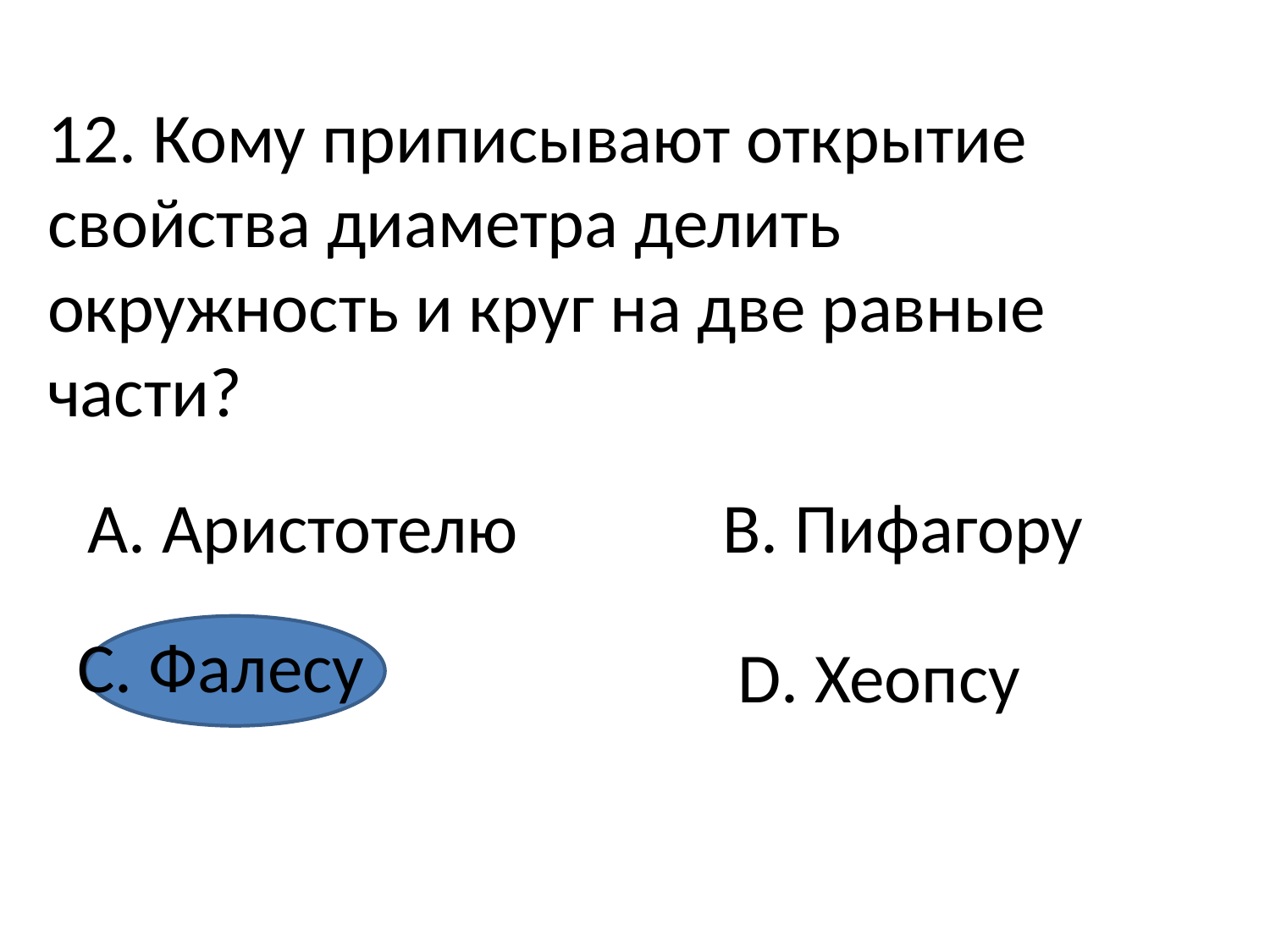

12. Кому приписывают открытие свойства диаметра делить окружность и круг на две равные части?
А. Аристотелю		В. Пифагору
С. Фалесу

D. Хеопсу